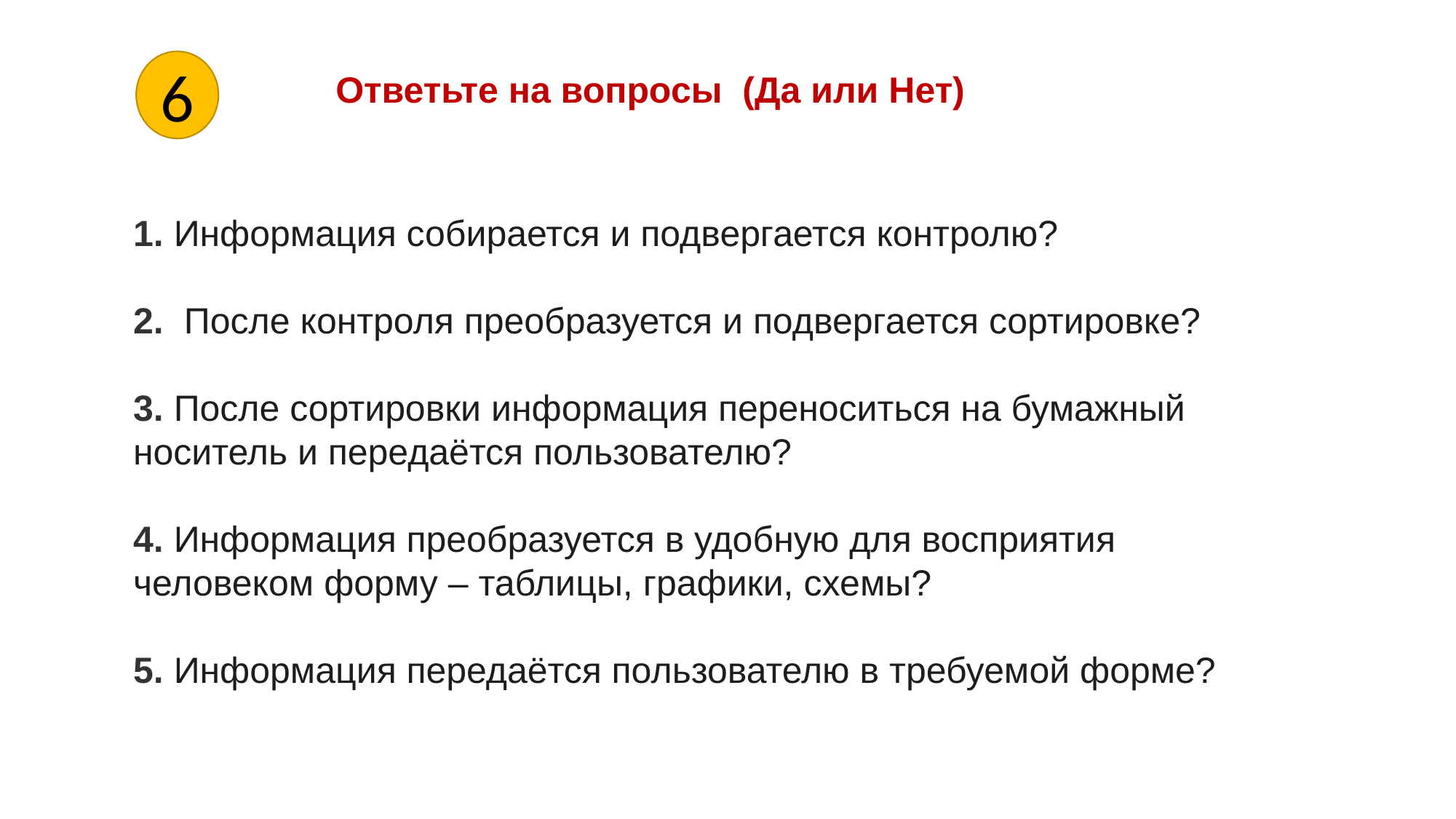

6
Ответьте на вопросы  (Да или Нет)
1. Информация собирается и подвергается контролю?

2.  После контроля преобразуется и подвергается сортировке?

3. После сортировки информация переноситься на бумажный носитель и передаётся пользователю?

4. Информация преобразуется в удобную для восприятия человеком форму – таблицы, графики, схемы?

5. Информация передаётся пользователю в требуемой форме?